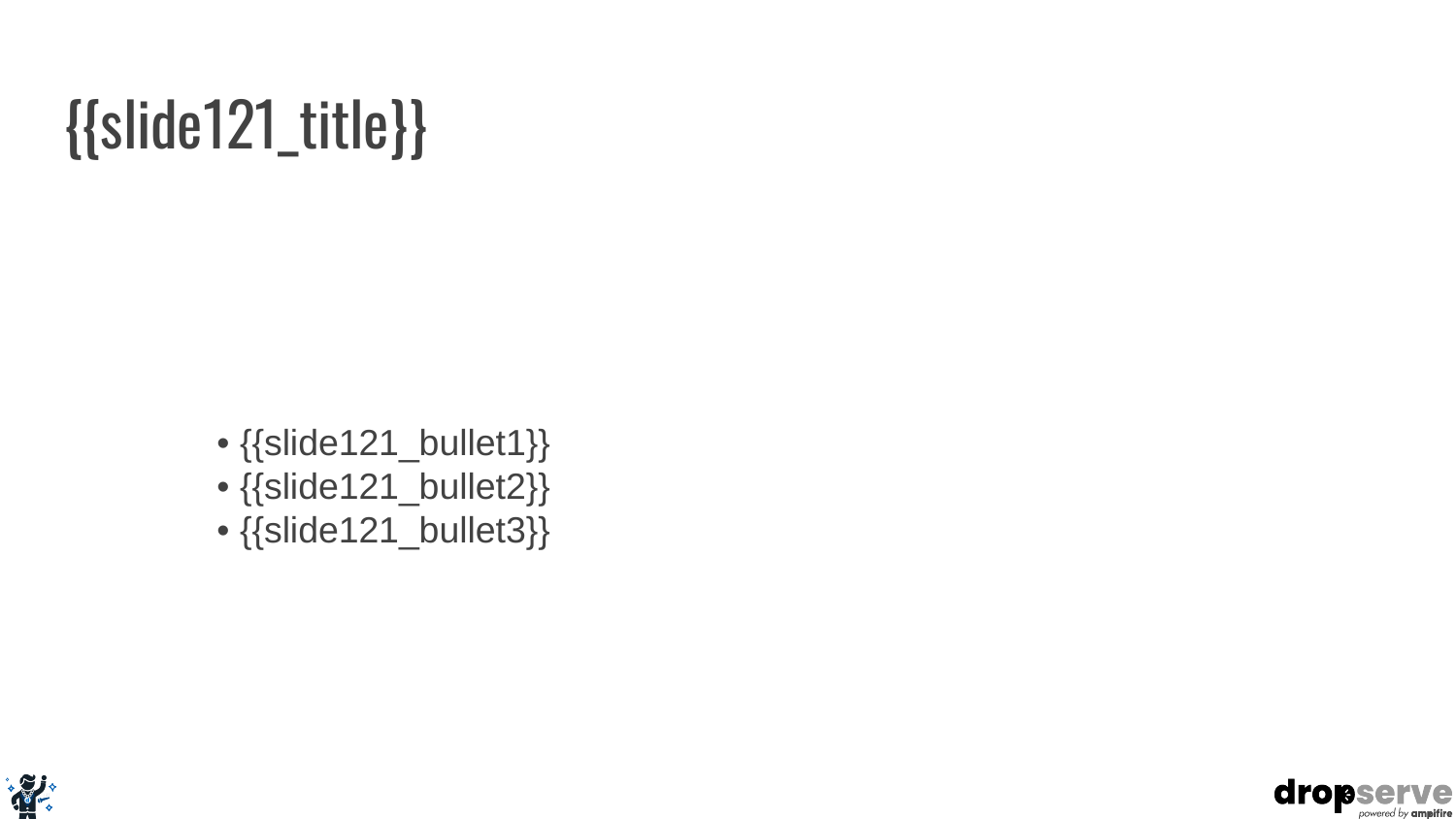

# {{slide121_title}}
• {{slide121_bullet1}}
• {{slide121_bullet2}}
• {{slide121_bullet3}}